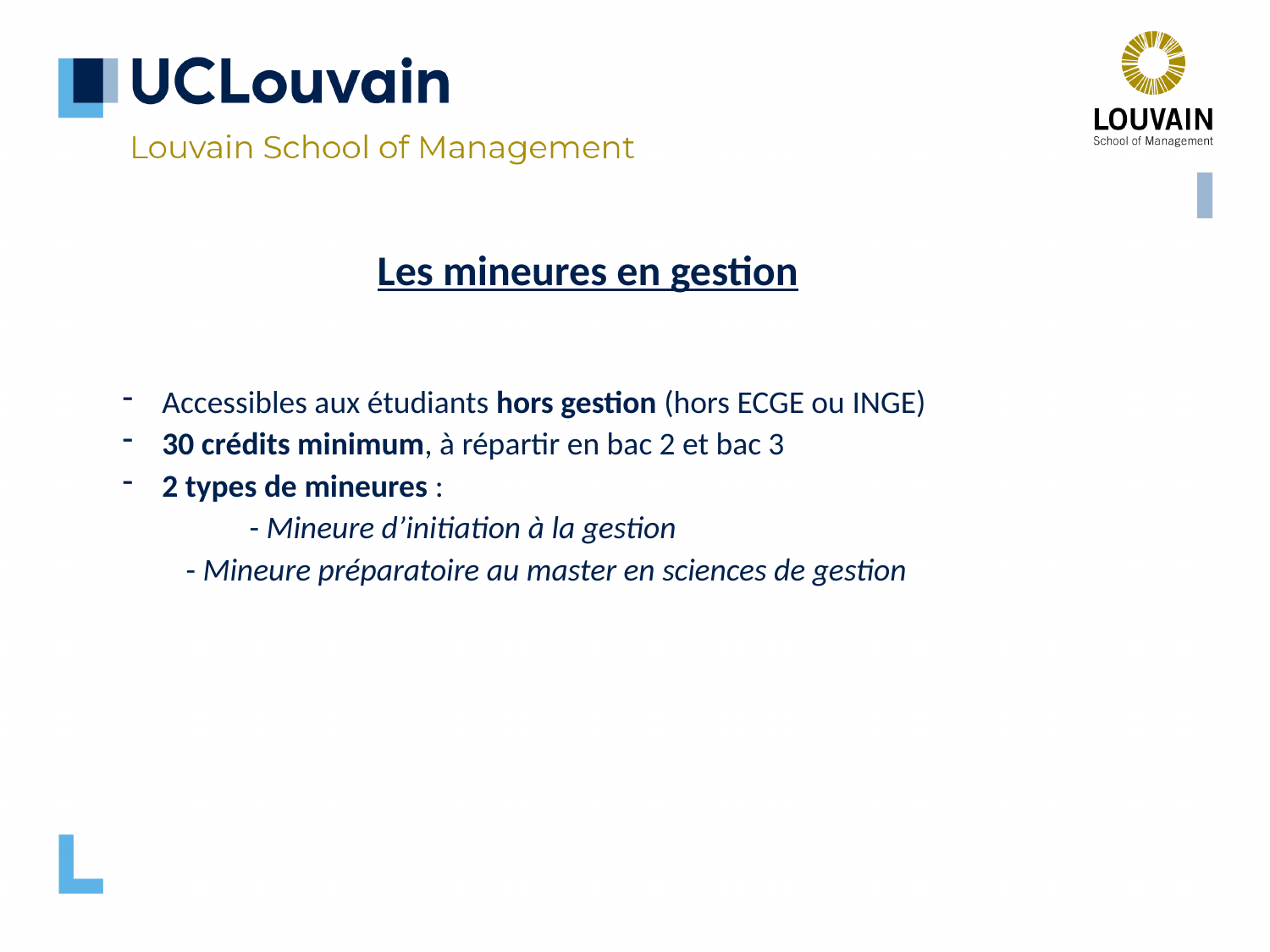

Les mineures en gestion

Accessibles aux étudiants hors gestion (hors ECGE ou INGE)
30 crédits minimum, à répartir en bac 2 et bac 3
2 types de mineures :
 	- Mineure d’initiation à la gestion
- Mineure préparatoire au master en sciences de gestion